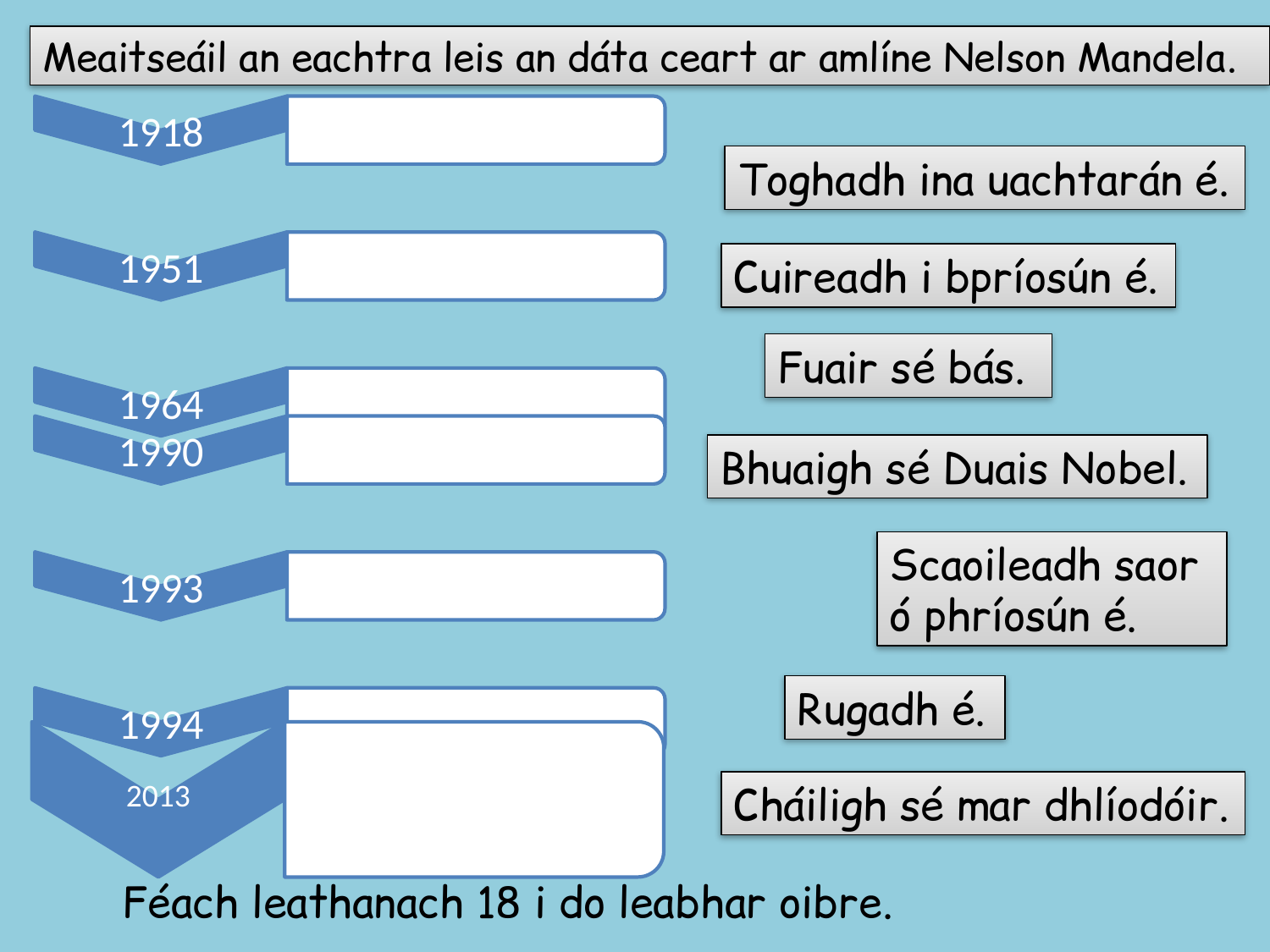

Meaitseáil an eachtra leis an dáta ceart ar amlíne Nelson Mandela.
1918
1951
1964
Toghadh ina uachtarán é.
Cuireadh i bpríosún é.
Fuair sé bás.
1990
1993
1994
Bhuaigh sé Duais Nobel.
Scaoileadh saor
ó phríosún é.
Rugadh é.
2013
Cháiligh sé mar dhlíodóir.
Féach leathanach 18 i do leabhar oibre.